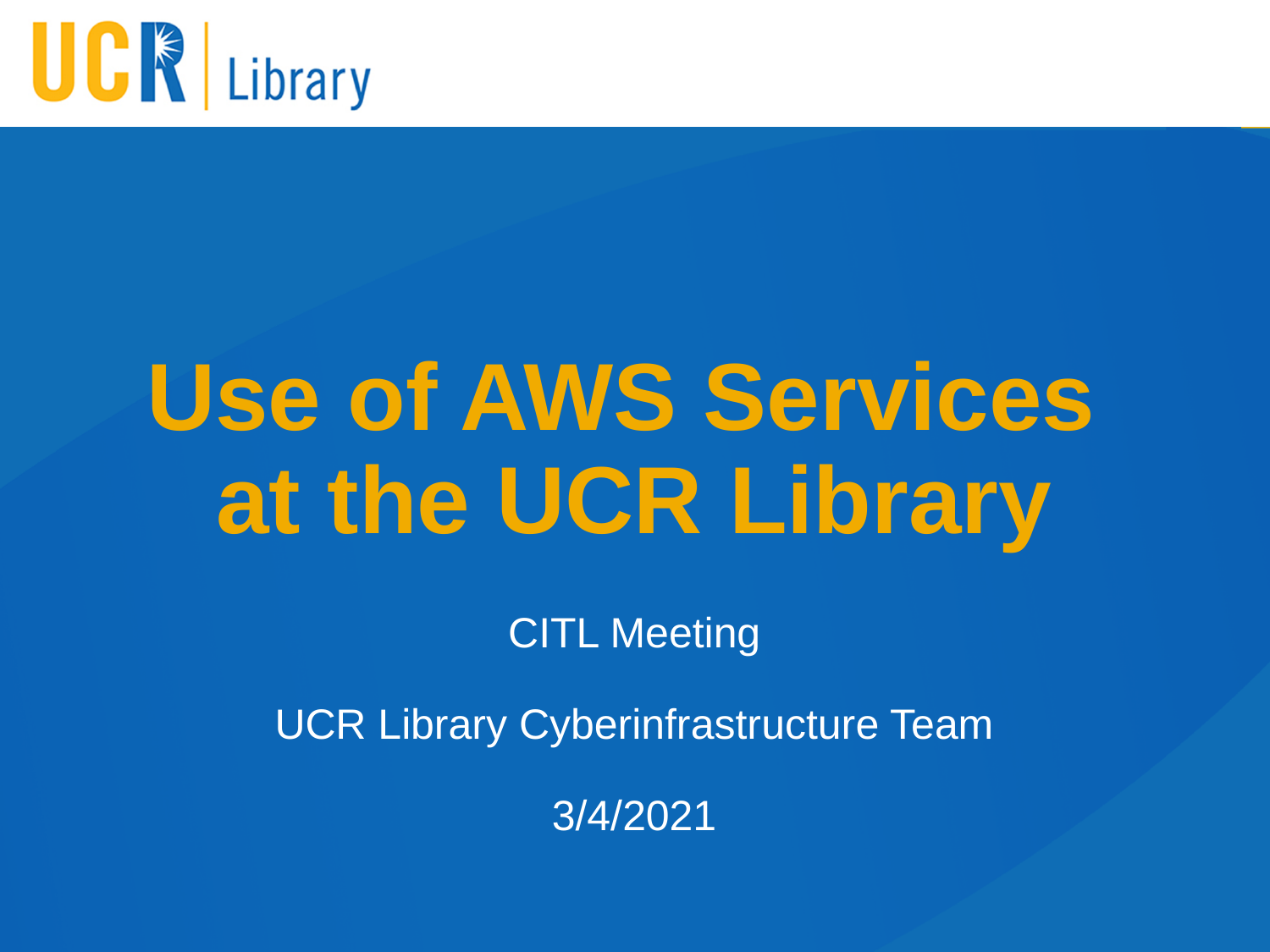

# Use of AWS Services at the UCR Library
CITL Meeting
UCR Library Cyberinfrastructure Team
3/4/2021